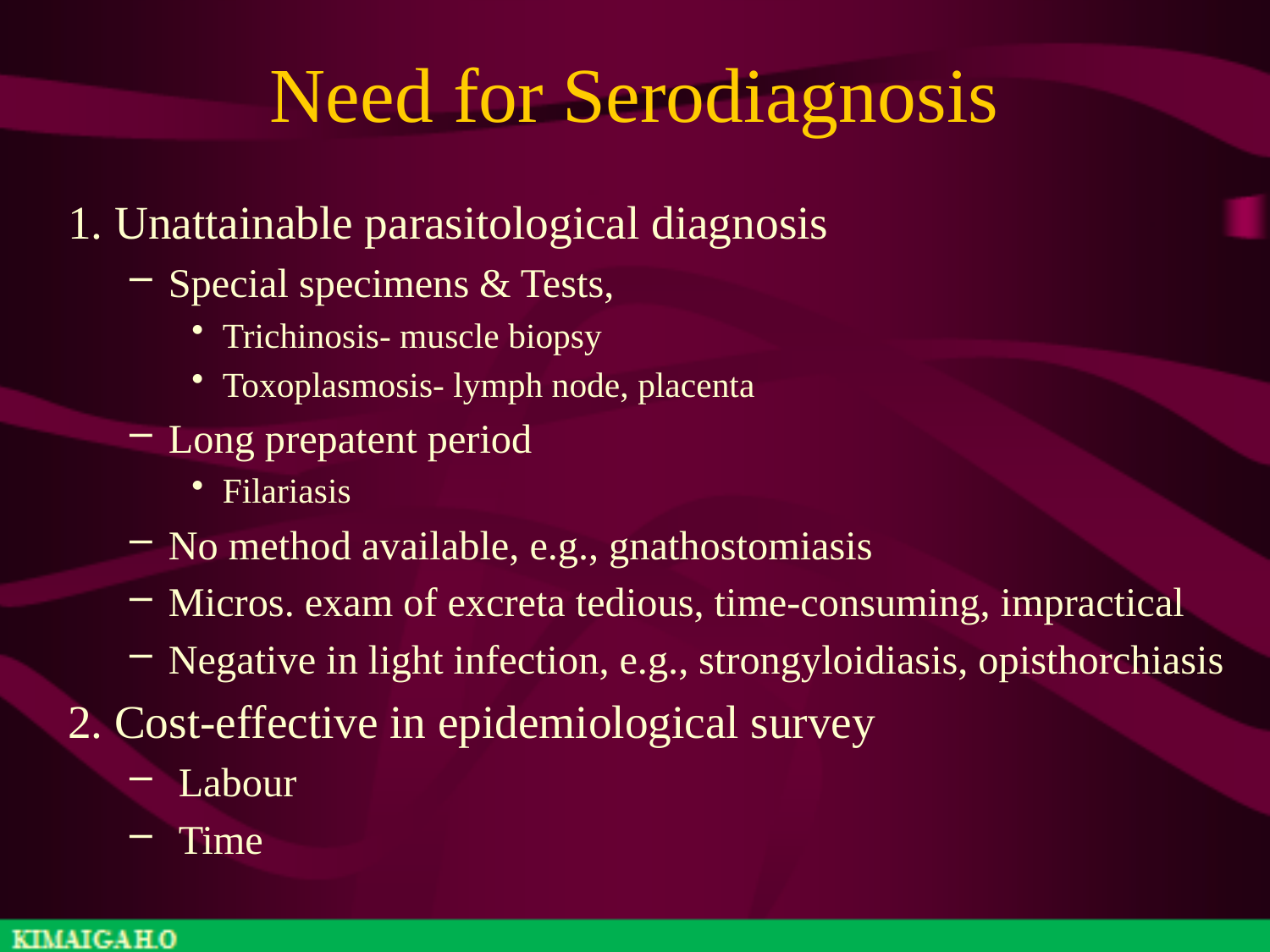

# Need for Serodiagnosis
1. Unattainable parasitological diagnosis
Special specimens & Tests,
Trichinosis- muscle biopsy
Toxoplasmosis- lymph node, placenta
Long prepatent period
Filariasis
No method available, e.g., gnathostomiasis
Micros. exam of excreta tedious, time-consuming, impractical
Negative in light infection, e.g., strongyloidiasis, opisthorchiasis
2. Cost-effective in epidemiological survey
 Labour
 Time